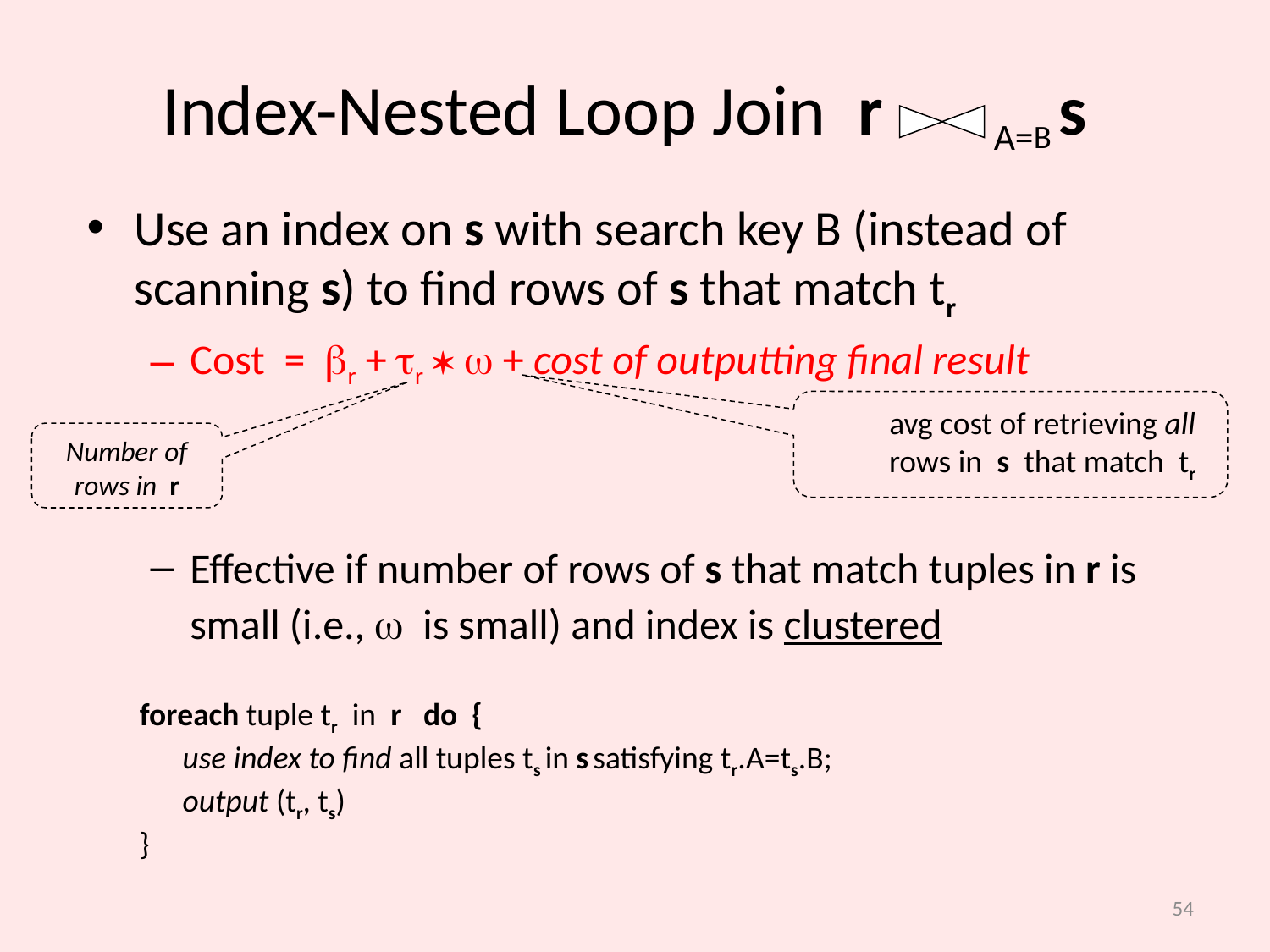

# Index-Nested Loop Join  r       A=B s

Use an index on s with search key B (instead of scanning s) to find rows of s that match tr
Cost  =  βr + τr ∗ ω + cost of outputting final result

Effective if number of rows of s that match tuples in r is small (i.e., ω  is small) and index is clustered
avg cost of retrieving all rows in  s  that match  tr
Number of rows in  r
foreach tuple tr  in  r   do  {
      use index to find all tuples ts in s satisfying tr.A=ts.B;
      output (tr, ts)
}
54